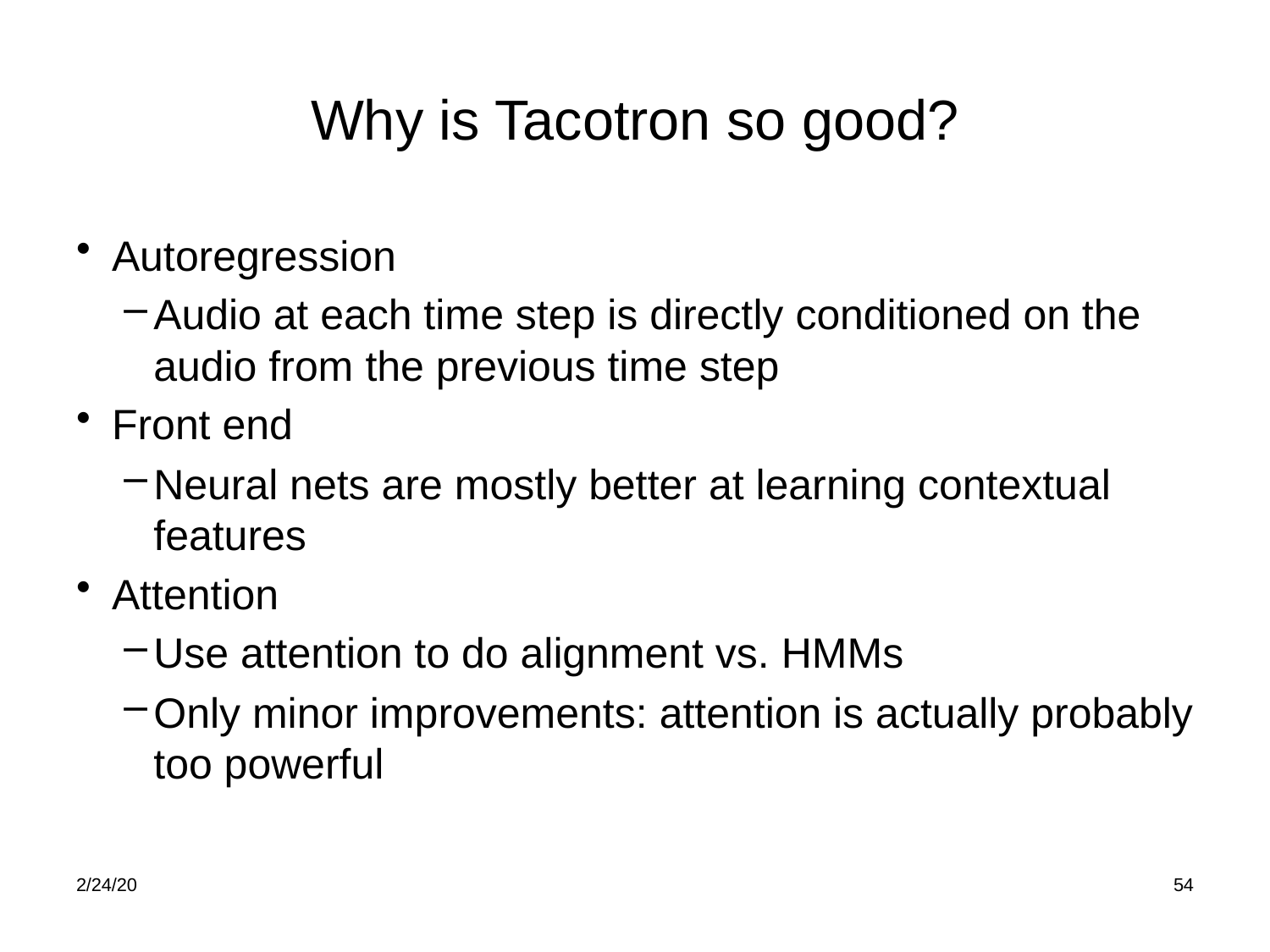

# Why is Tacotron so good?
Autoregression
Audio at each time step is directly conditioned on the audio from the previous time step
Front end
Neural nets are mostly better at learning contextual features
Attention
Use attention to do alignment vs. HMMs
Only minor improvements: attention is actually probably too powerful
2/24/20
54